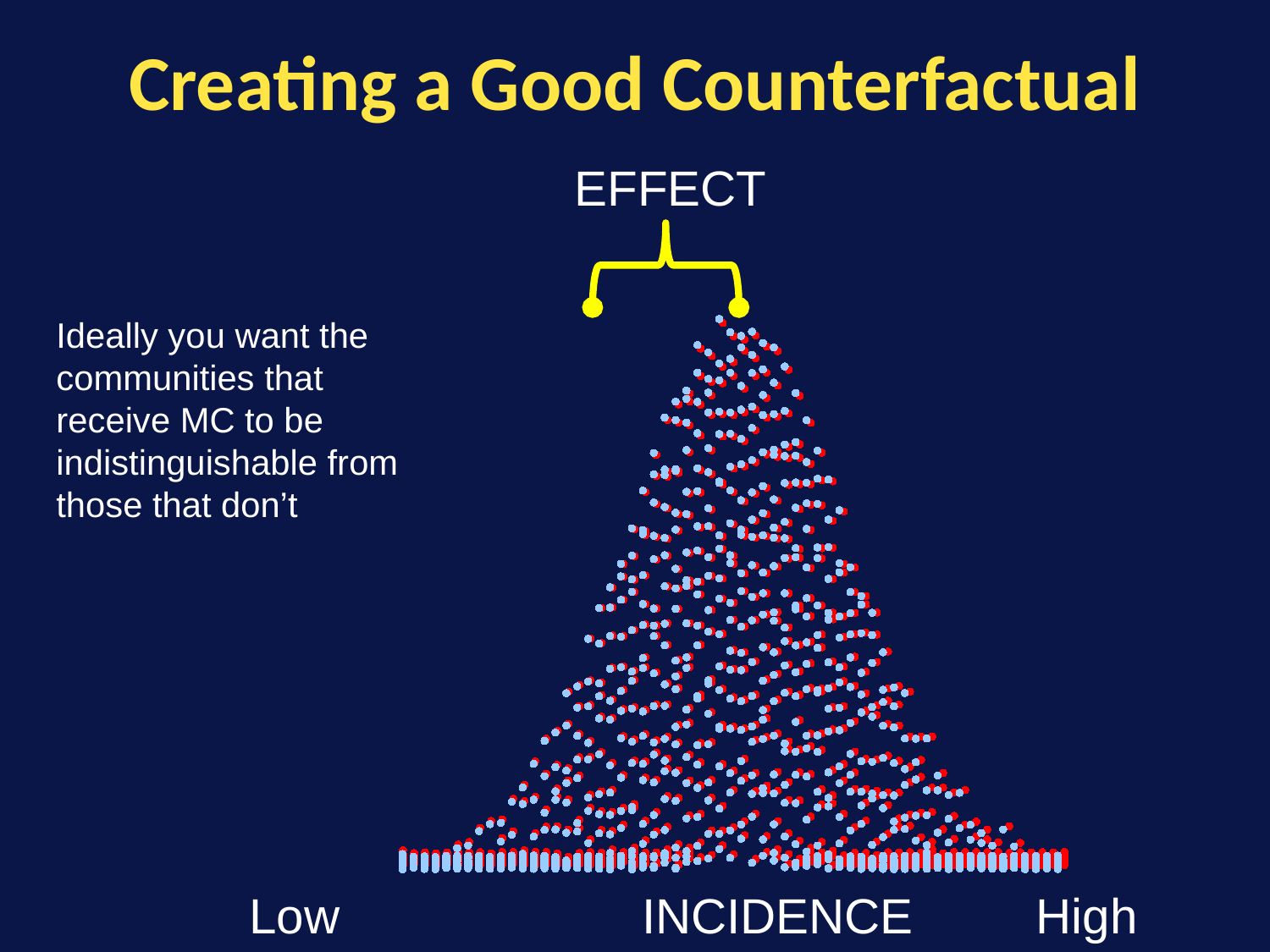

# Creating a Good Counterfactual
EFFECT

### Chart

| Category |  |
|---|---|

### Chart

| Category |  |
|---|---|
Ideally you want the
communities that
receive MC to be
indistinguishable from
those that don’t
Low                      INCIDENCE         High